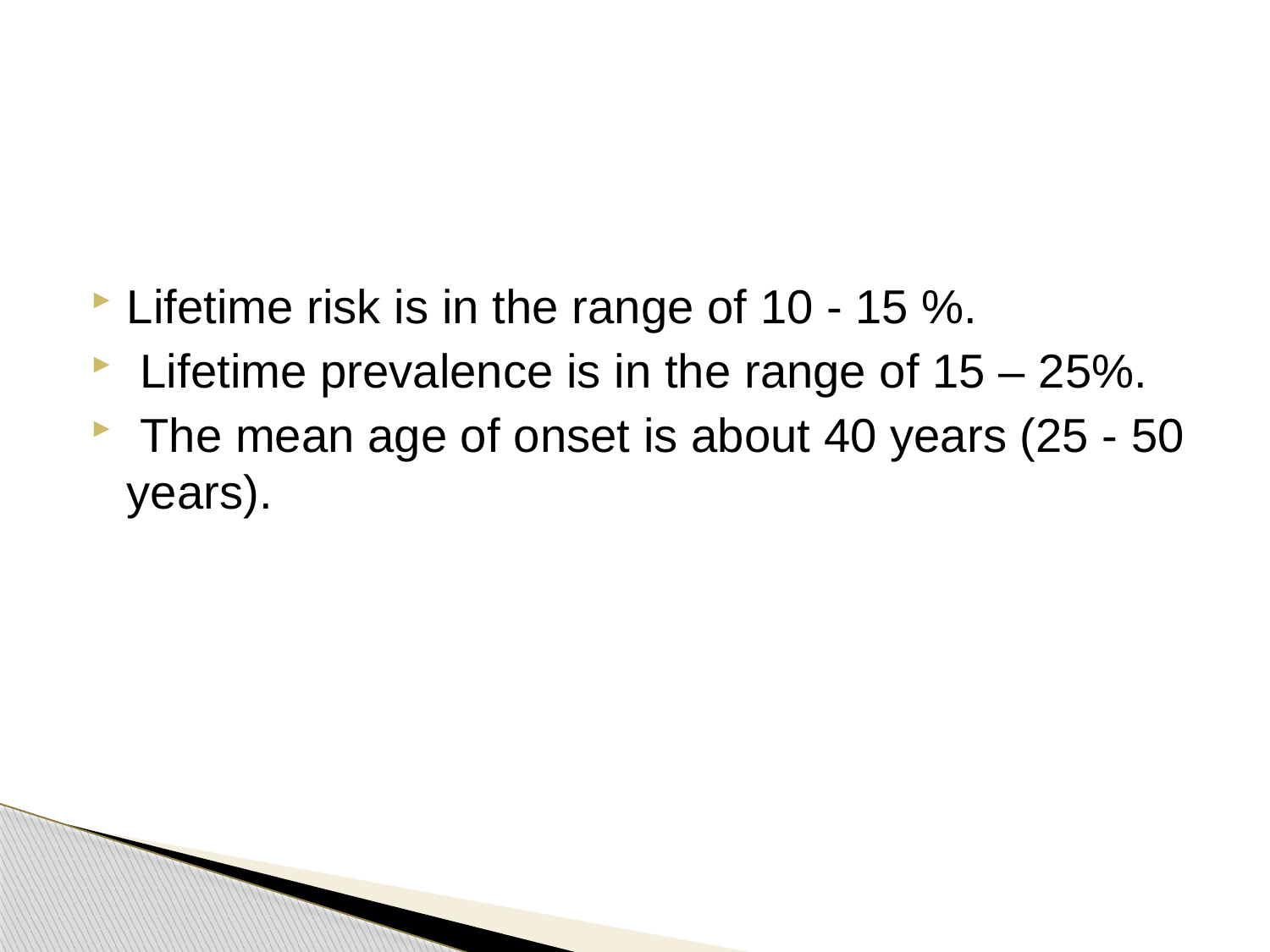

#

Lifetime risk is in the range of 10 - 15 %.
 Lifetime prevalence is in the range of 15 – 25%.
 The mean age of onset is about 40 years (25 - 50 years).